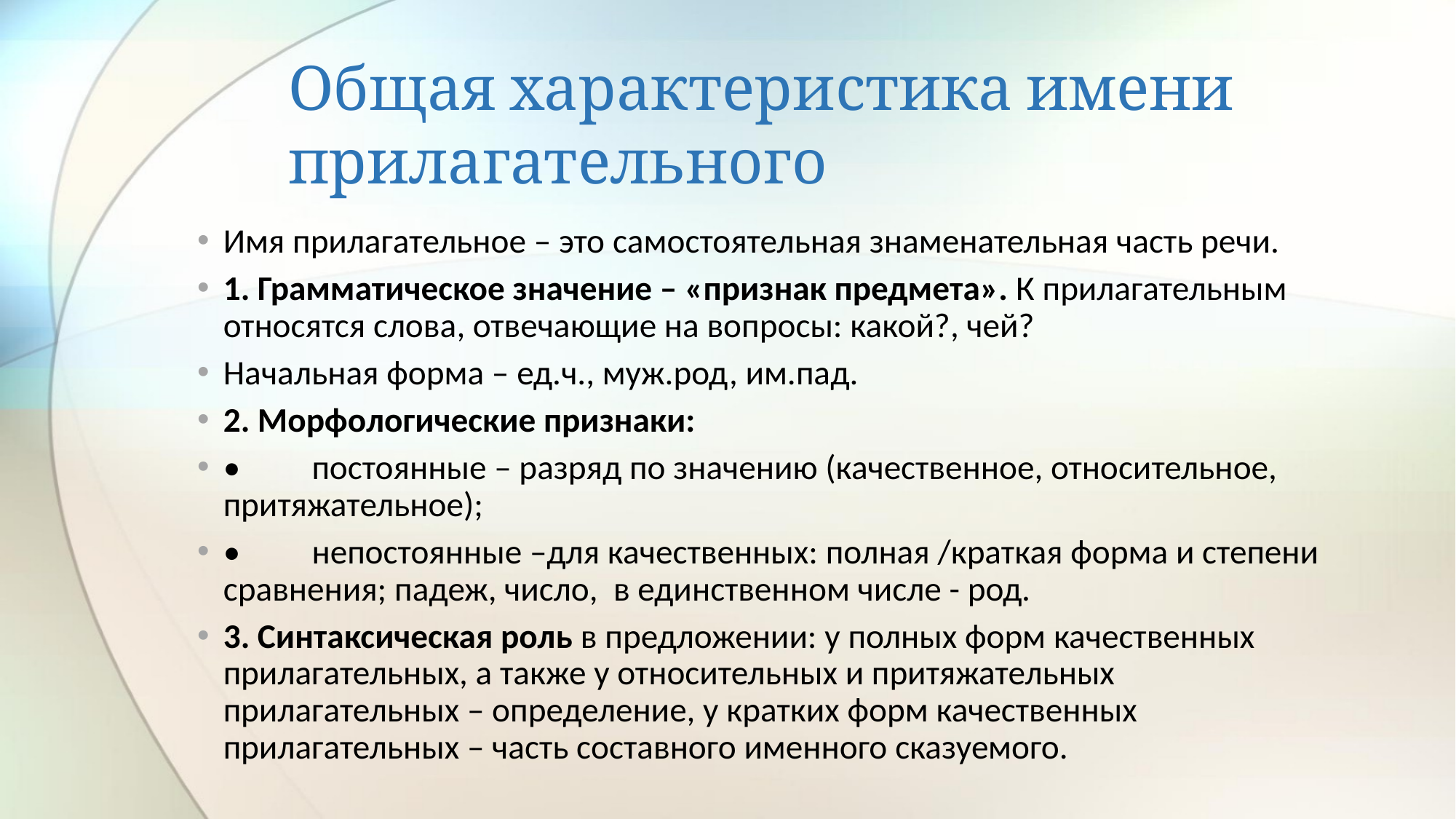

# Общая характеристика имени прилагательного
Имя прилагательное – это самостоятельная знаменательная часть речи.
1. Грамматическое значение – «признак предмета». К прилагательным относятся слова, отвечающие на вопросы: какой?, чей?
Начальная форма – ед.ч., муж.род, им.пад.
2. Морфологические признаки:
•	постоянные – разряд по значению (качественное, относительное, притяжательное);
•	непостоянные –для качественных: полная /краткая форма и степени сравнения; падеж, число,  в единственном числе - род.
3. Синтаксическая роль в предложении: у полных форм качественных прилагательных, а также у относительных и притяжательных прилагательных – определение, у кратких форм качественных прилагательных – часть составного именного сказуемого.